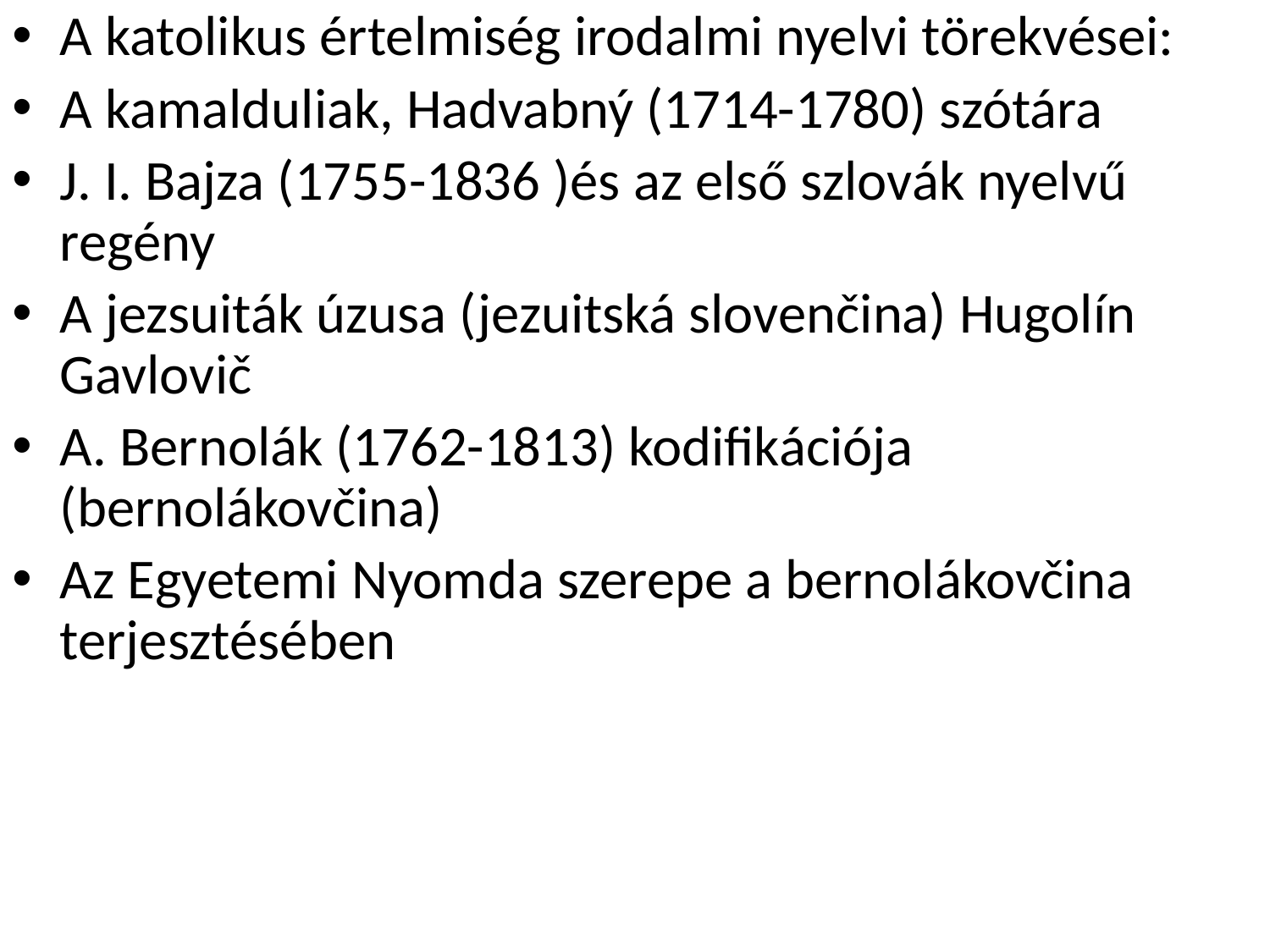

A katolikus értelmiség irodalmi nyelvi törekvései:
A kamalduliak, Hadvabný (1714-1780) szótára
J. I. Bajza (1755-1836 )és az első szlovák nyelvű regény
A jezsuiták úzusa (jezuitská slovenčina) Hugolín Gavlovič
A. Bernolák (1762-1813) kodifikációja (bernolákovčina)
Az Egyetemi Nyomda szerepe a bernolákovčina terjesztésében